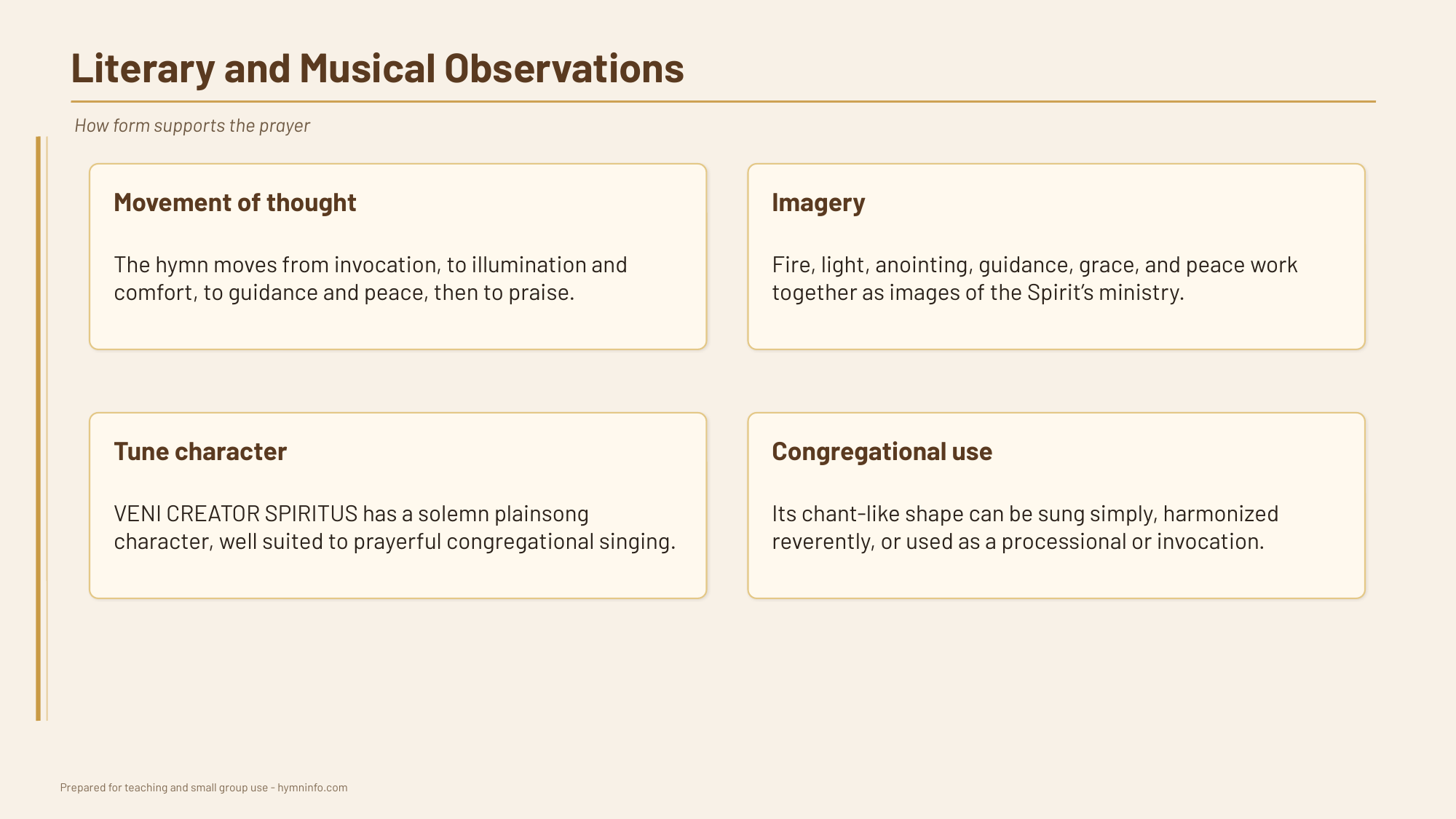

Literary and Musical Observations

How form supports the prayer

Movement of thought
Imagery
The hymn moves from invocation, to illumination and comfort, to guidance and peace, then to praise.
Fire, light, anointing, guidance, grace, and peace work together as images of the Spirit’s ministry.

Tune character
Congregational use
VENI CREATOR SPIRITUS has a solemn plainsong character, well suited to prayerful congregational singing.
Its chant-like shape can be sung simply, harmonized reverently, or used as a processional or invocation.
Prepared for teaching and small group use - hymninfo.com